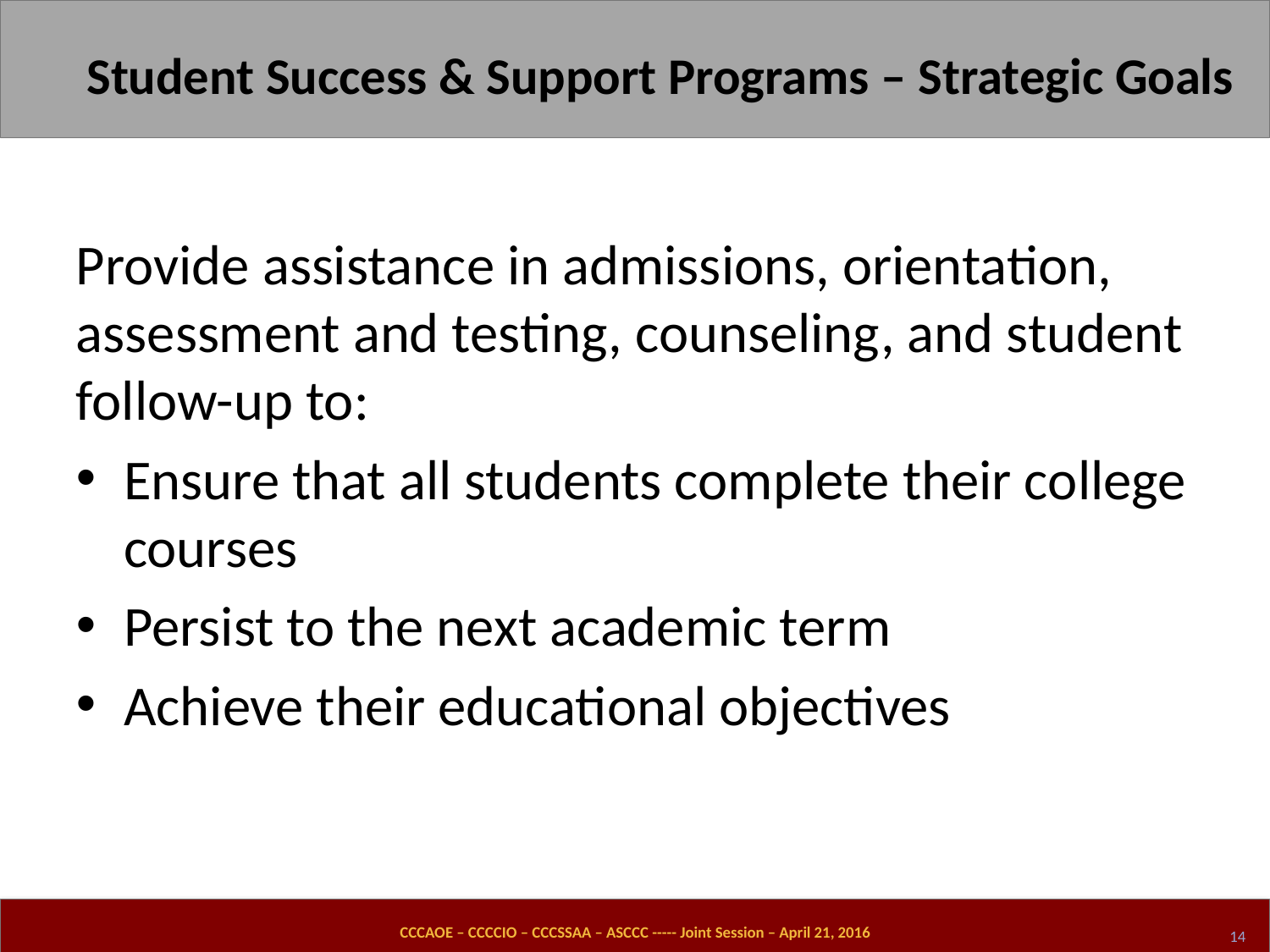

# Student Success & Support Programs – Strategic Goals
Provide assistance in admissions, orientation, assessment and testing, counseling, and student follow-up to:
Ensure that all students complete their college courses
Persist to the next academic term
Achieve their educational objectives
CCCAOE – CCCCIO – CCCSSAA – ASCCC ----- Joint Session – April 21, 2016